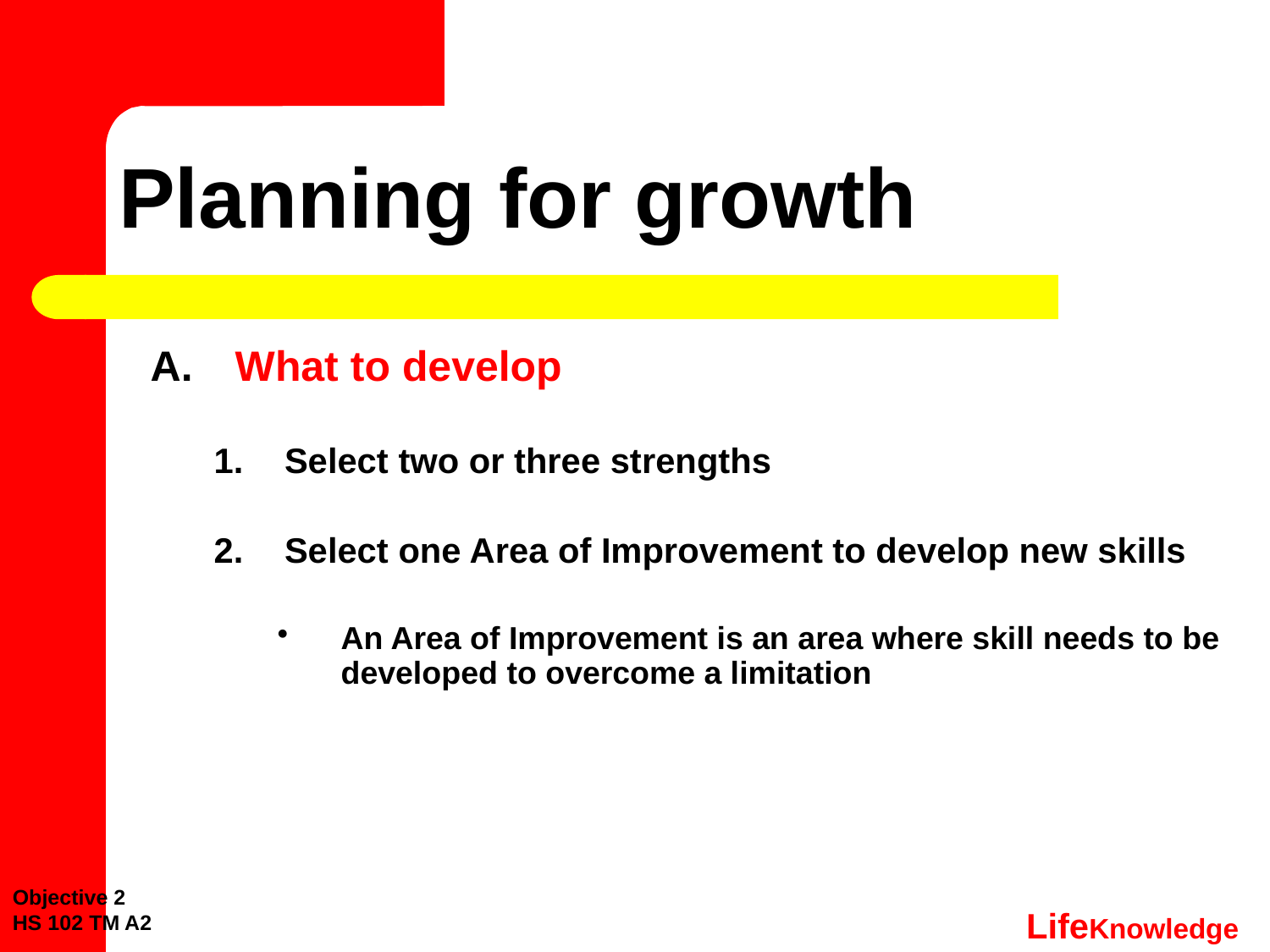

# Planning for growth
What to develop

Select two or three strengths

Select one Area of Improvement to develop new skills

An Area of Improvement is an area where skill needs to be developed to overcome a limitation

Objective 2
HS 102 TM A2
LifeKnowledge